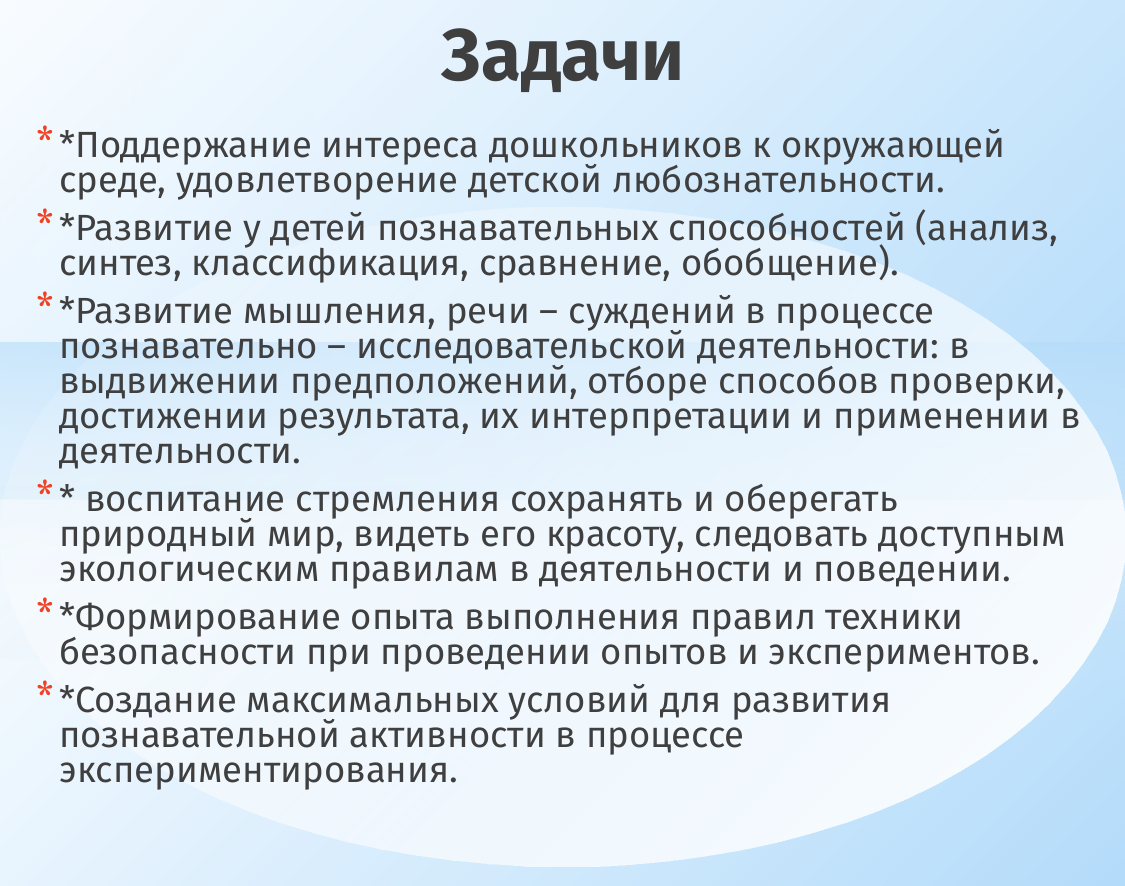

# Задачи
*Поддержание интереса дошкольников к окружающей среде, удовлетворение детской любознательности.
*Развитие у детей познавательных способностей (анализ, синтез, классификация, сравнение, обобщение).
*Развитие мышления, речи – суждений в процессе познавательно – исследовательской деятельности: в выдвижении предположений, отборе способов проверки, достижении результата, их интерпретации и применении в деятельности.
* воспитание стремления сохранять и оберегать природный мир, видеть его красоту, следовать доступным экологическим правилам в деятельности и поведении.
*Формирование опыта выполнения правил техники безопасности при проведении опытов и экспериментов.
*Создание максимальных условий для развития познавательной активности в процессе экспериментирования.